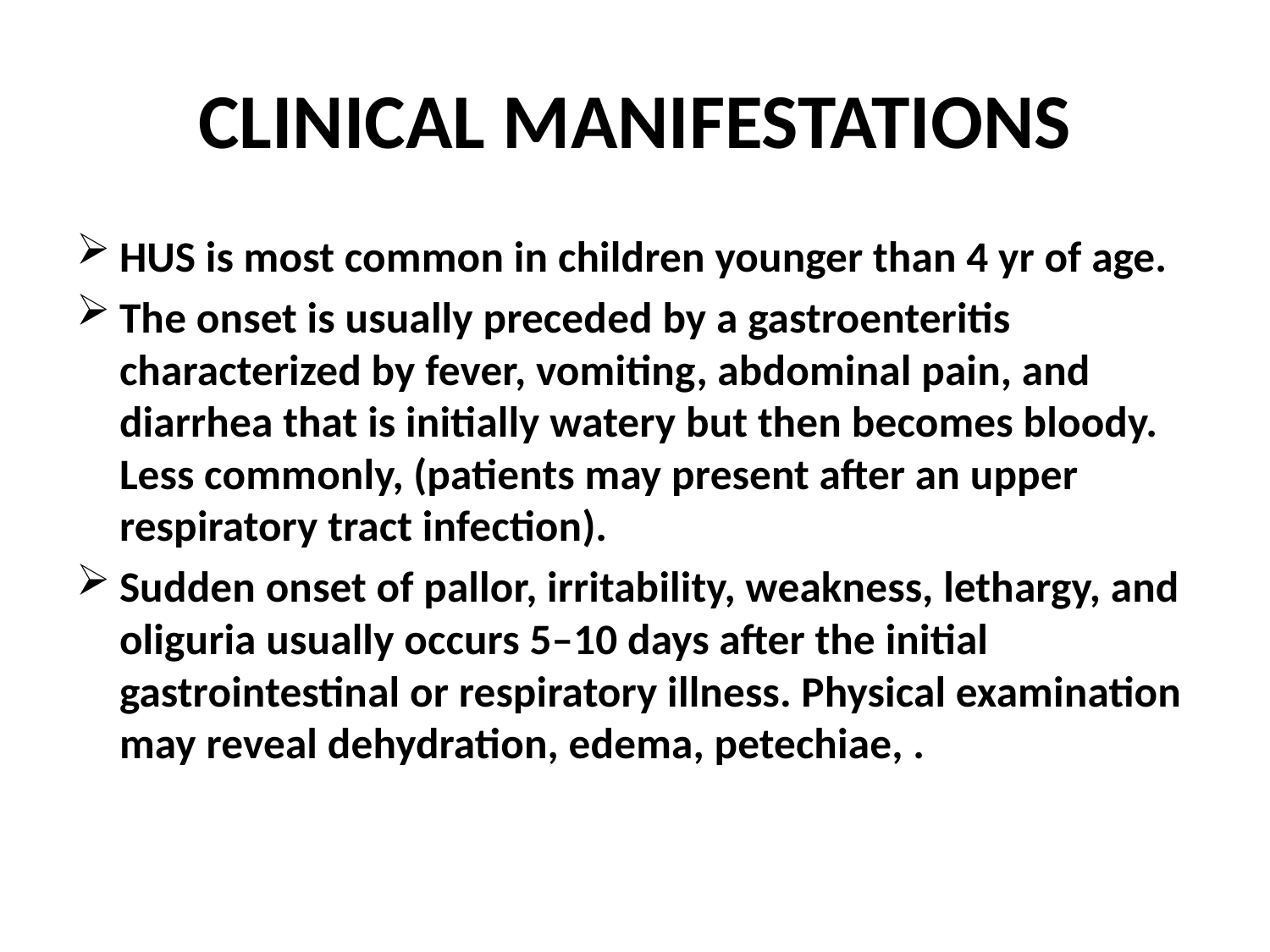

# CLINICAL MANIFESTATIONS
HUS is most common in children younger than 4 yr of age.
The onset is usually preceded by a gastroenteritis characterized by fever, vomiting, abdominal pain, and diarrhea that is initially watery but then becomes bloody. Less commonly, (patients may present after an upper respiratory tract infection).
Sudden onset of pallor, irritability, weakness, lethargy, and oliguria usually occurs 5–10 days after the initial gastrointestinal or respiratory illness. Physical examination may reveal dehydration, edema, petechiae, .